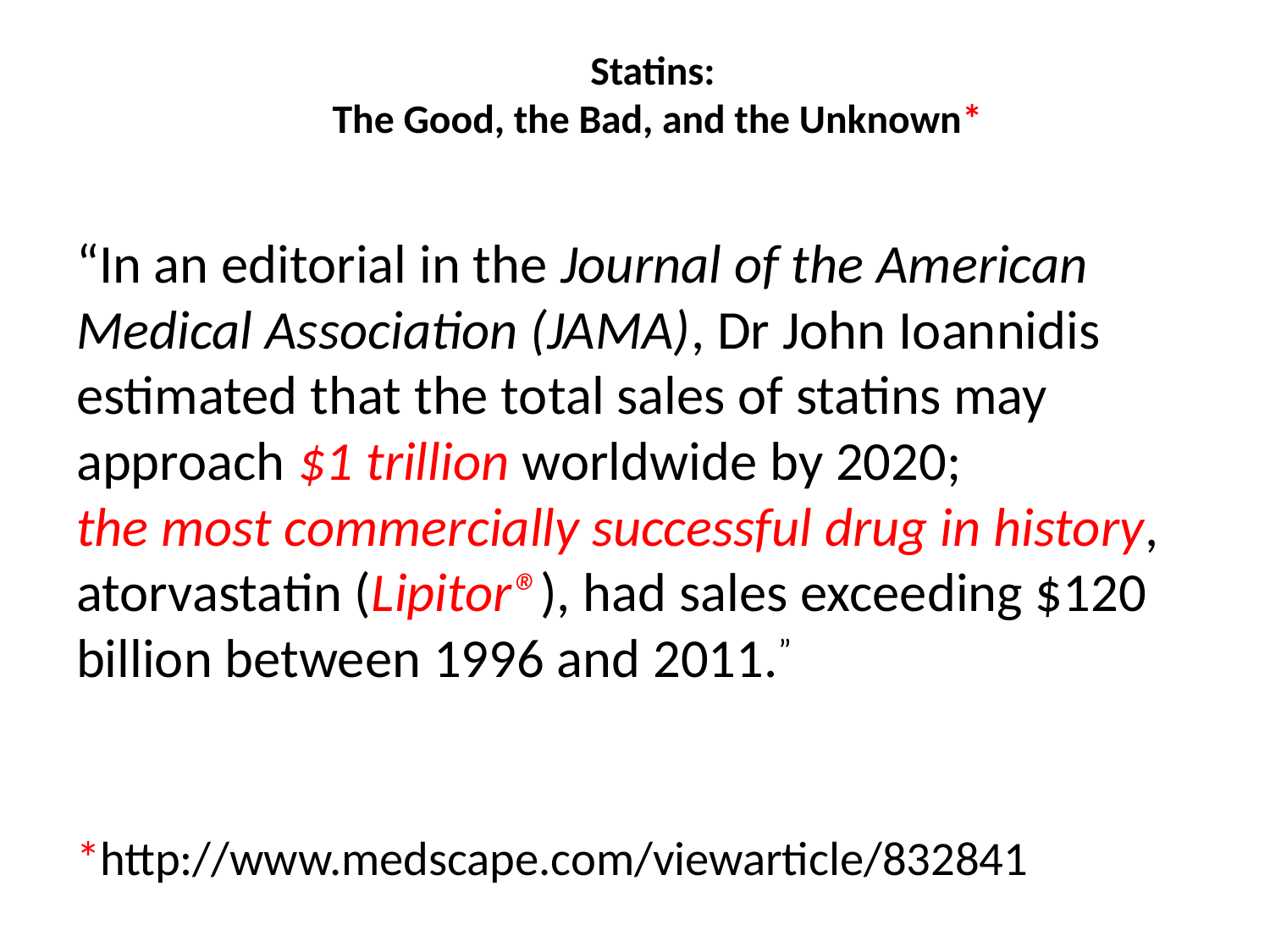

# Statins: The Good, the Bad, and the Unknown*
“In an editorial in the Journal of the American Medical Association (JAMA), Dr John Ioannidis estimated that the total sales of statins may approach $1 trillion worldwide by 2020;                  the most commercially successful drug in history, atorvastatin (Lipitor®), had sales exceeding $120 billion between 1996 and 2011.”

*http://www.medscape.com/viewarticle/832841